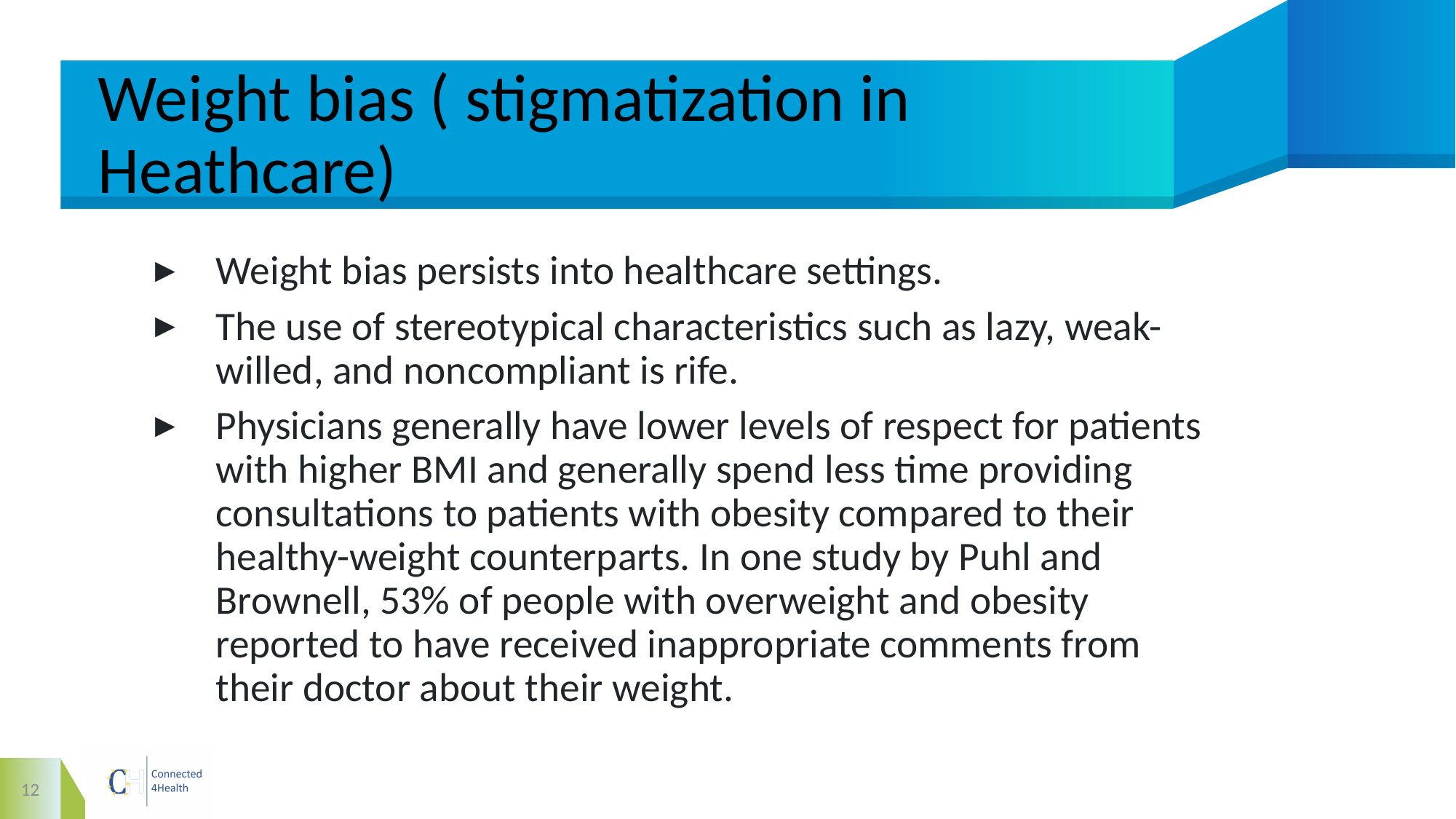

# Weight bias ( stigmatization in Heathcare)
Weight bias persists into healthcare settings.
The use of stereotypical characteristics such as lazy, weak- willed, and noncompliant is rife.
Physicians generally have lower levels of respect for patients with higher BMI and generally spend less time providing consultations to patients with obesity compared to their healthy-weight counterparts. In one study by Puhl and Brownell, 53% of people with overweight and obesity reported to have received inappropriate comments from their doctor about their weight.
12